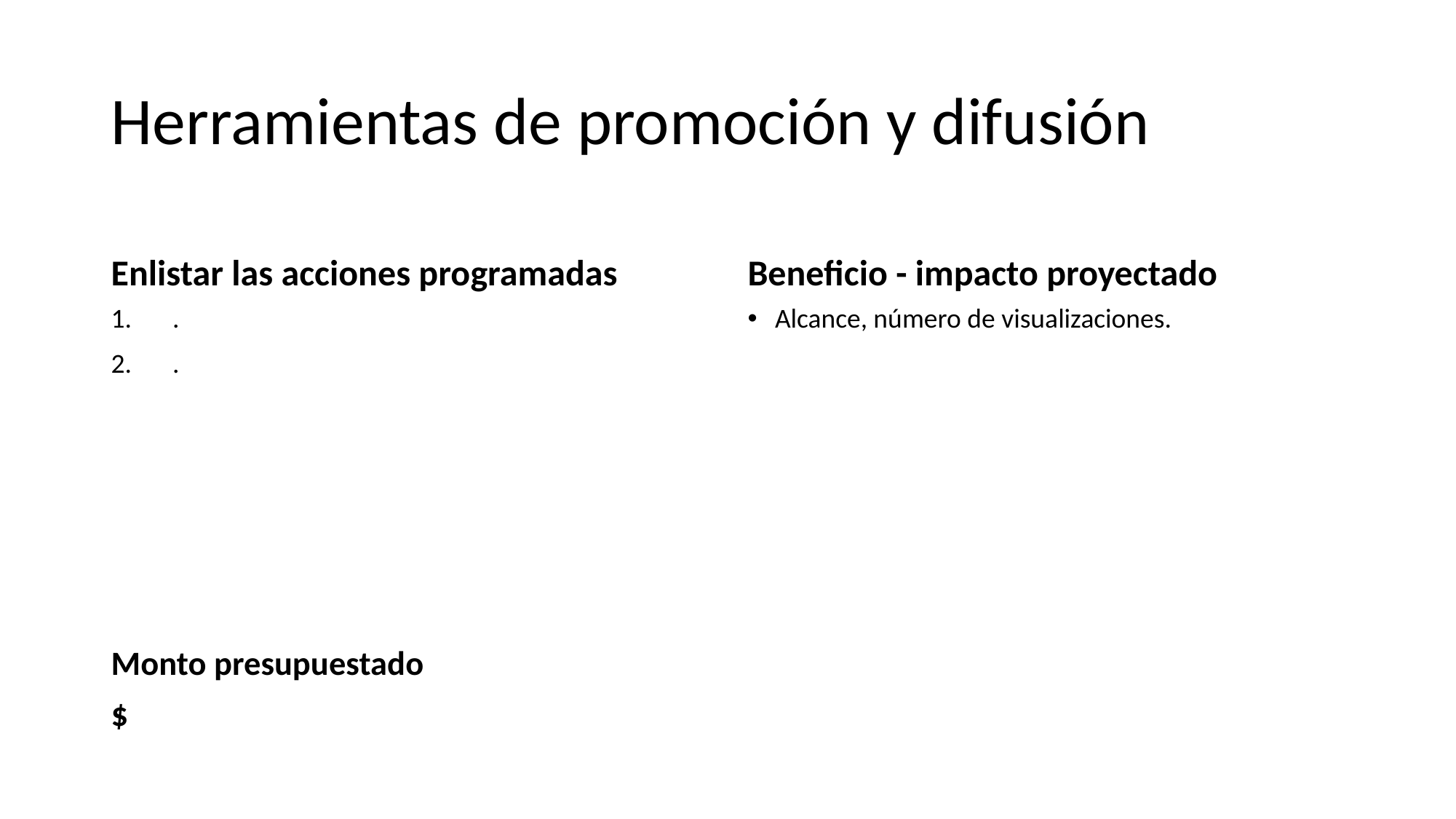

# Herramientas de promoción y difusión
Enlistar las acciones programadas
Beneficio - impacto proyectado
.
.
Alcance, número de visualizaciones.
Monto presupuestado
$